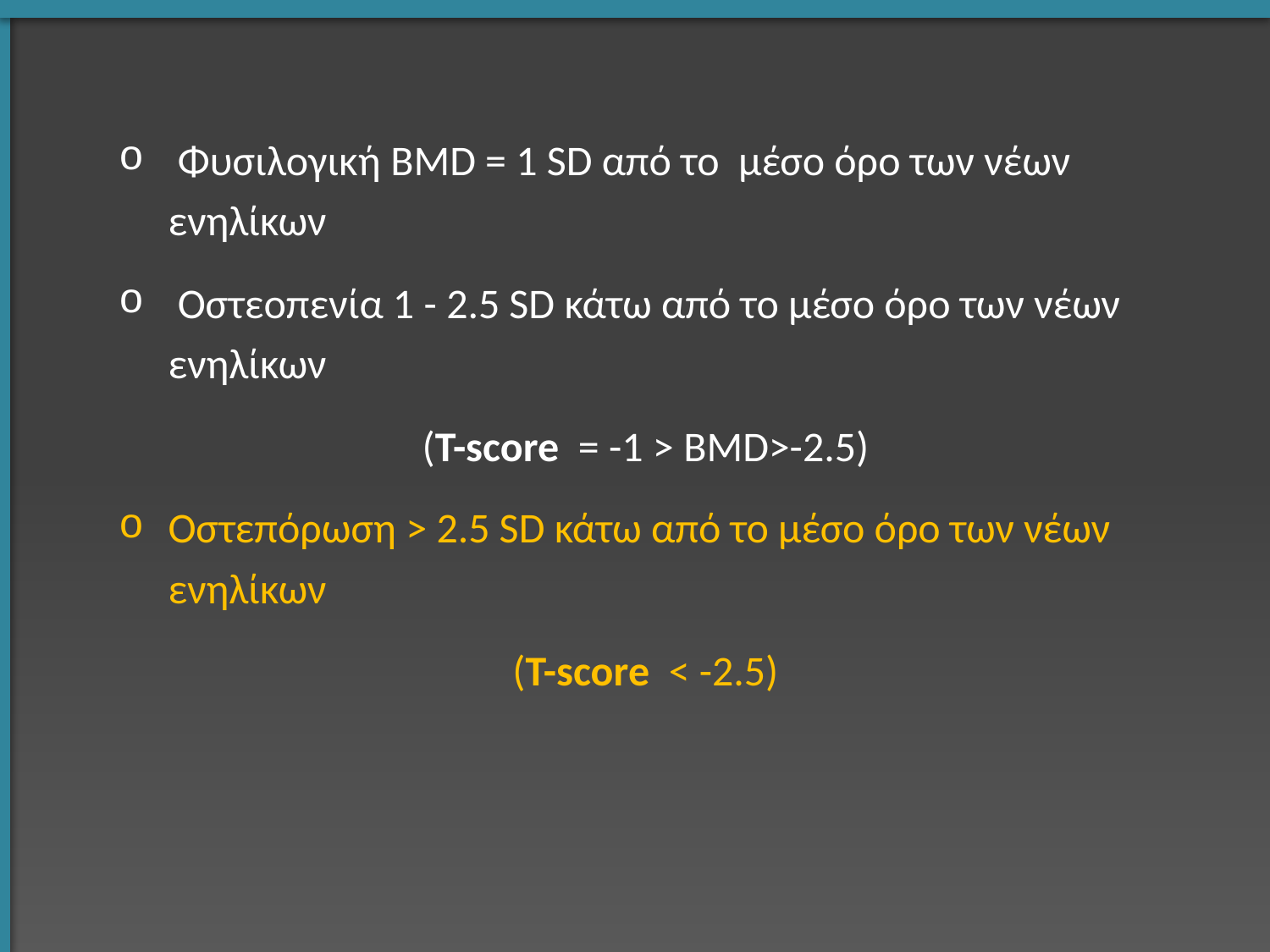

Φυσιλογική BMD = 1 SD από το  μέσο όρο των νέων ενηλίκων
 Οστεοπενία 1 - 2.5 SD κάτω από το μέσο όρο των νέων ενηλίκων
(T-score  = -1 > BMD>-2.5)
Οστεπόρωση > 2.5 SD κάτω από το μέσο όρο των νέων ενηλίκων
(T-score  < -2.5)